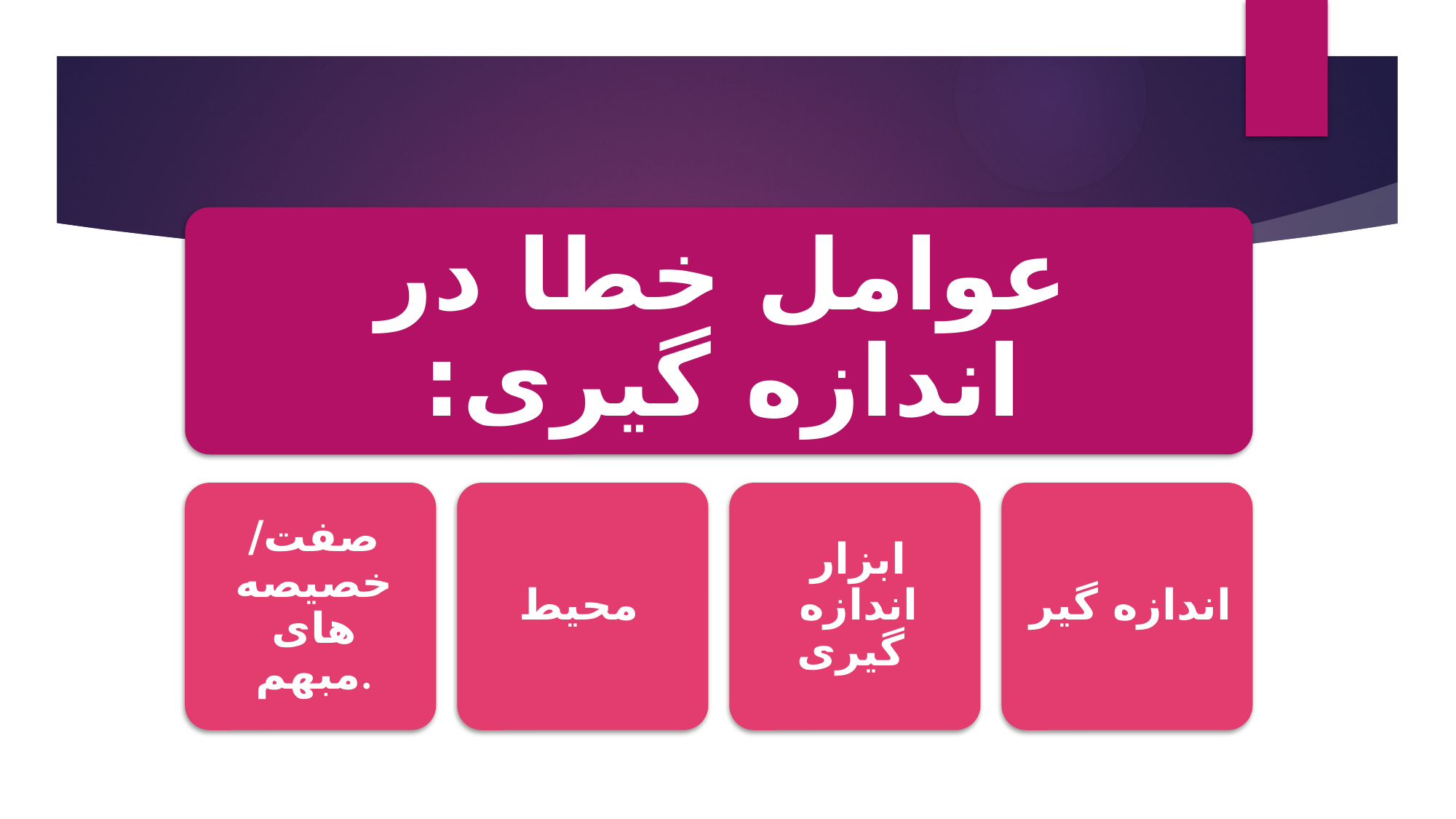

عوامل خطا در اندازه گیری:
صفت/ خصیصه های مبهم.
محیط
ابزار اندازه گیری
اندازه گیر